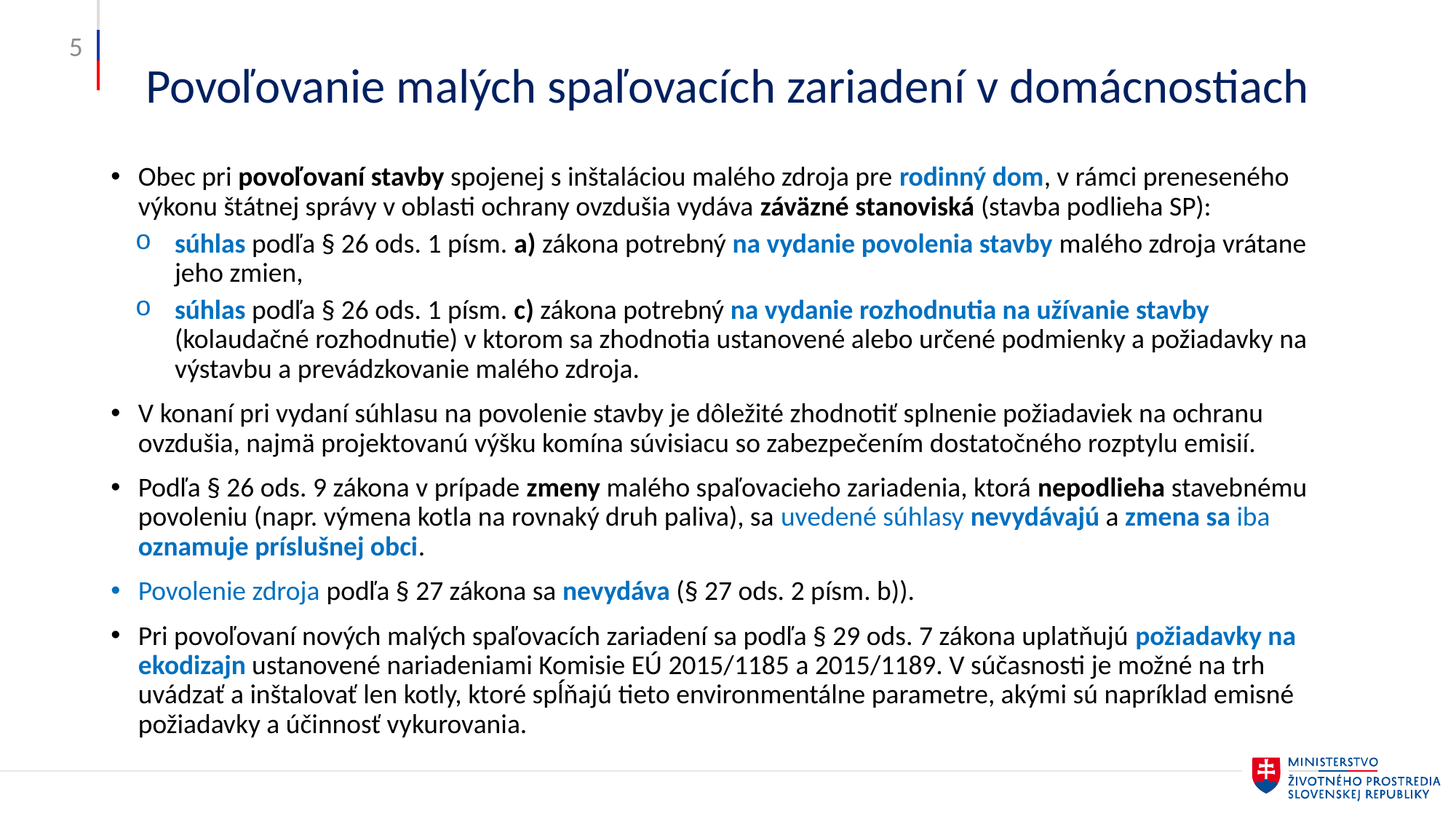

5
# Povoľovanie malých spaľovacích zariadení v domácnostiach
Obec pri povoľovaní stavby spojenej s inštaláciou malého zdroja pre rodinný dom, v rámci preneseného výkonu štátnej správy v oblasti ochrany ovzdušia vydáva záväzné stanoviská (stavba podlieha SP):
súhlas podľa § 26 ods. 1 písm. a) zákona potrebný na vydanie povolenia stavby malého zdroja vrátane jeho zmien,
súhlas podľa § 26 ods. 1 písm. c) zákona potrebný na vydanie rozhodnutia na užívanie stavby (kolaudačné rozhodnutie) v ktorom sa zhodnotia ustanovené alebo určené podmienky a požiadavky na výstavbu a prevádzkovanie malého zdroja.
V konaní pri vydaní súhlasu na povolenie stavby je dôležité zhodnotiť splnenie požiadaviek na ochranu ovzdušia, najmä projektovanú výšku komína súvisiacu so zabezpečením dostatočného rozptylu emisií.
Podľa § 26 ods. 9 zákona v prípade zmeny malého spaľovacieho zariadenia, ktorá nepodlieha stavebnému povoleniu (napr. výmena kotla na rovnaký druh paliva), sa uvedené súhlasy nevydávajú a zmena sa iba oznamuje príslušnej obci.
Povolenie zdroja podľa § 27 zákona sa nevydáva (§ 27 ods. 2 písm. b)).
Pri povoľovaní nových malých spaľovacích zariadení sa podľa § 29 ods. 7 zákona uplatňujú požiadavky na ekodizajn ustanovené nariadeniami Komisie EÚ 2015/1185 a 2015/1189. V súčasnosti je možné na trh uvádzať a inštalovať len kotly, ktoré spĺňajú tieto environmentálne parametre, akými sú napríklad emisné požiadavky a účinnosť vykurovania.